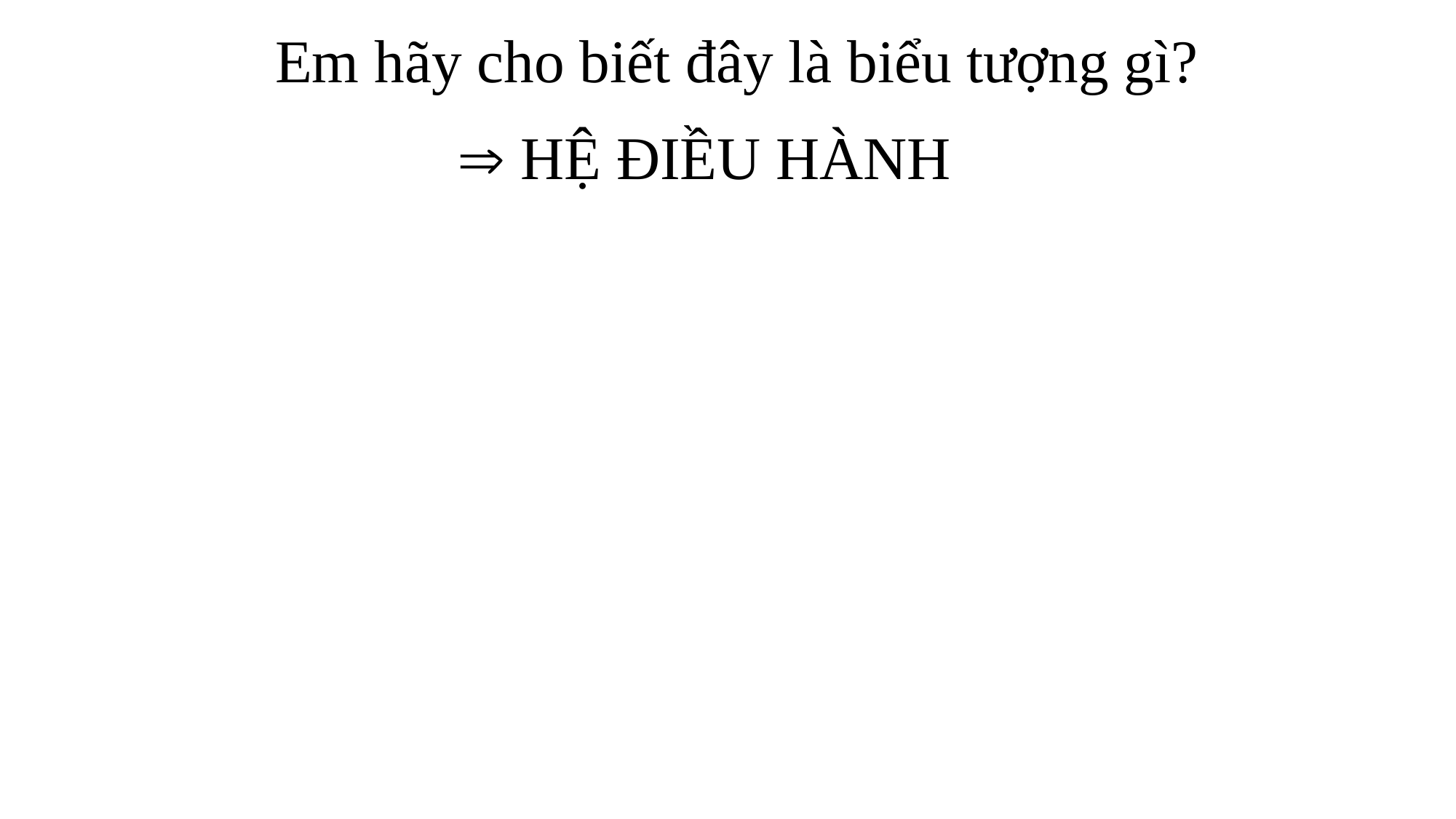

Em hãy cho biết đây là biểu tượng gì?
⇒ HỆ ĐIỀU HÀNH